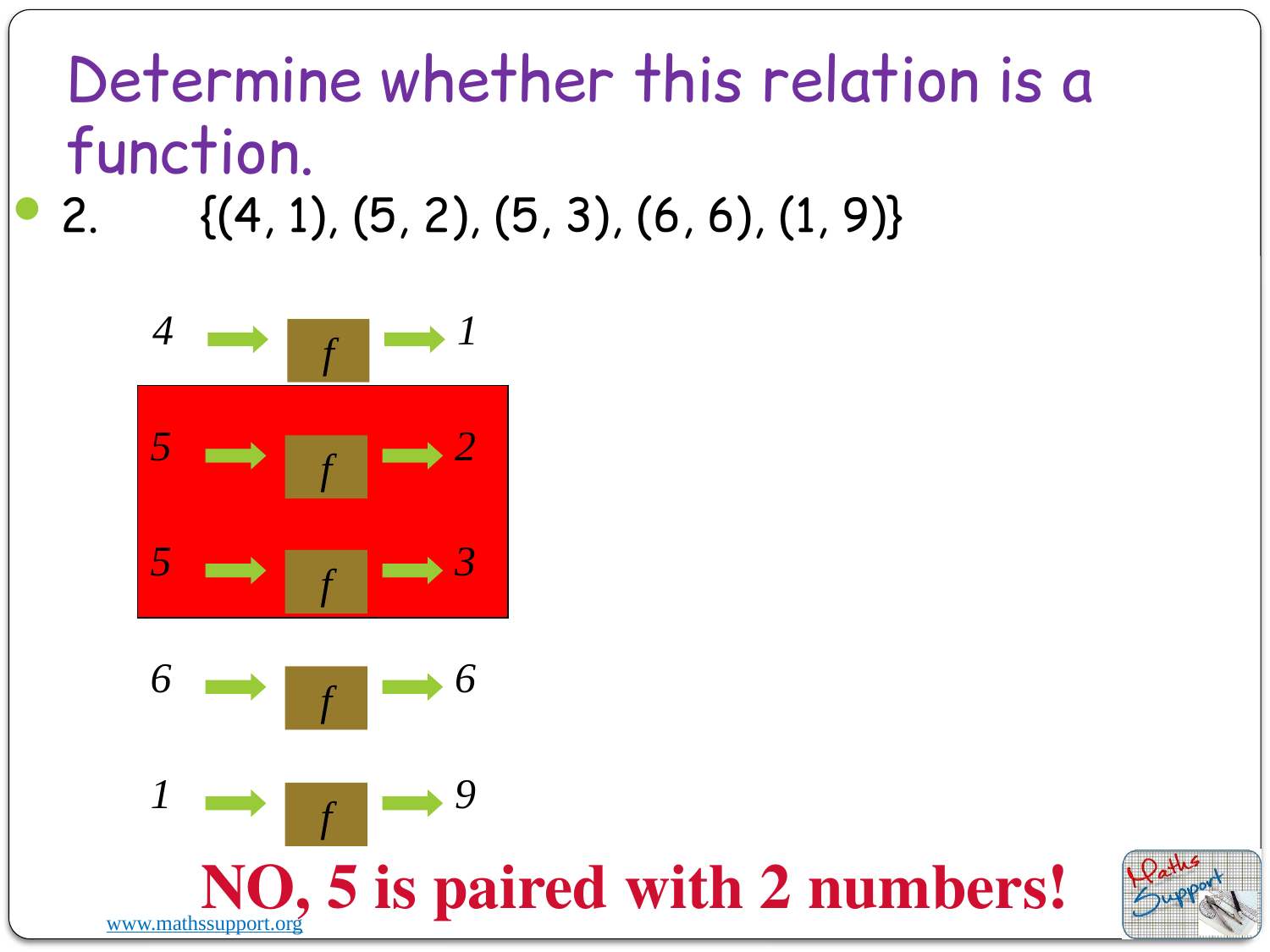

Determine whether this relation is a function.
2.	 {(4, 1), (5, 2), (5, 3), (6, 6), (1, 9)}
4
1
f

5
2
f

5
3
f

6
6
f

1
9
f

NO, 5 is paired with 2 numbers!